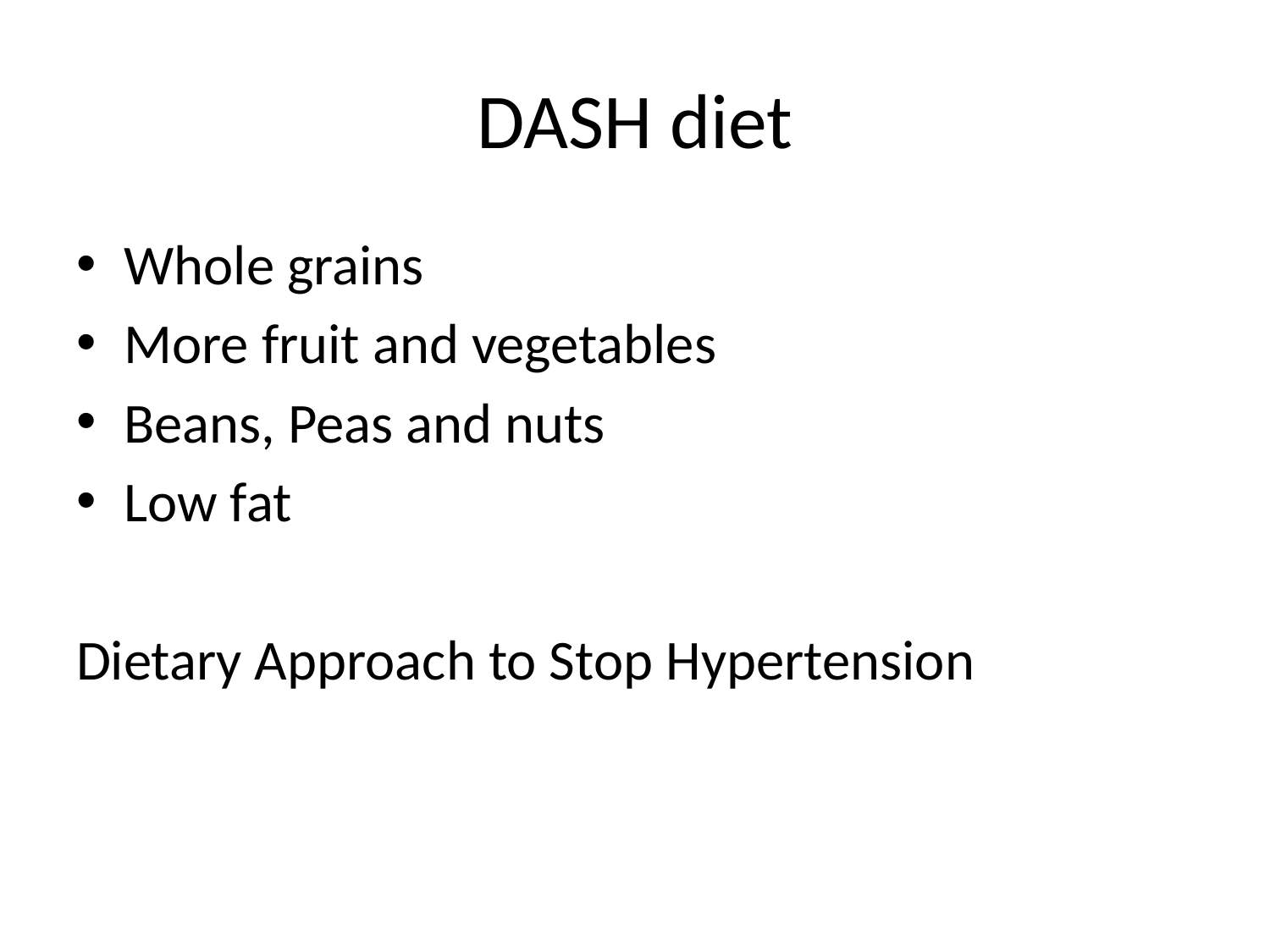

# DASH diet
Whole grains
More fruit and vegetables
Beans, Peas and nuts
Low fat

Dietary Approach to Stop Hypertension